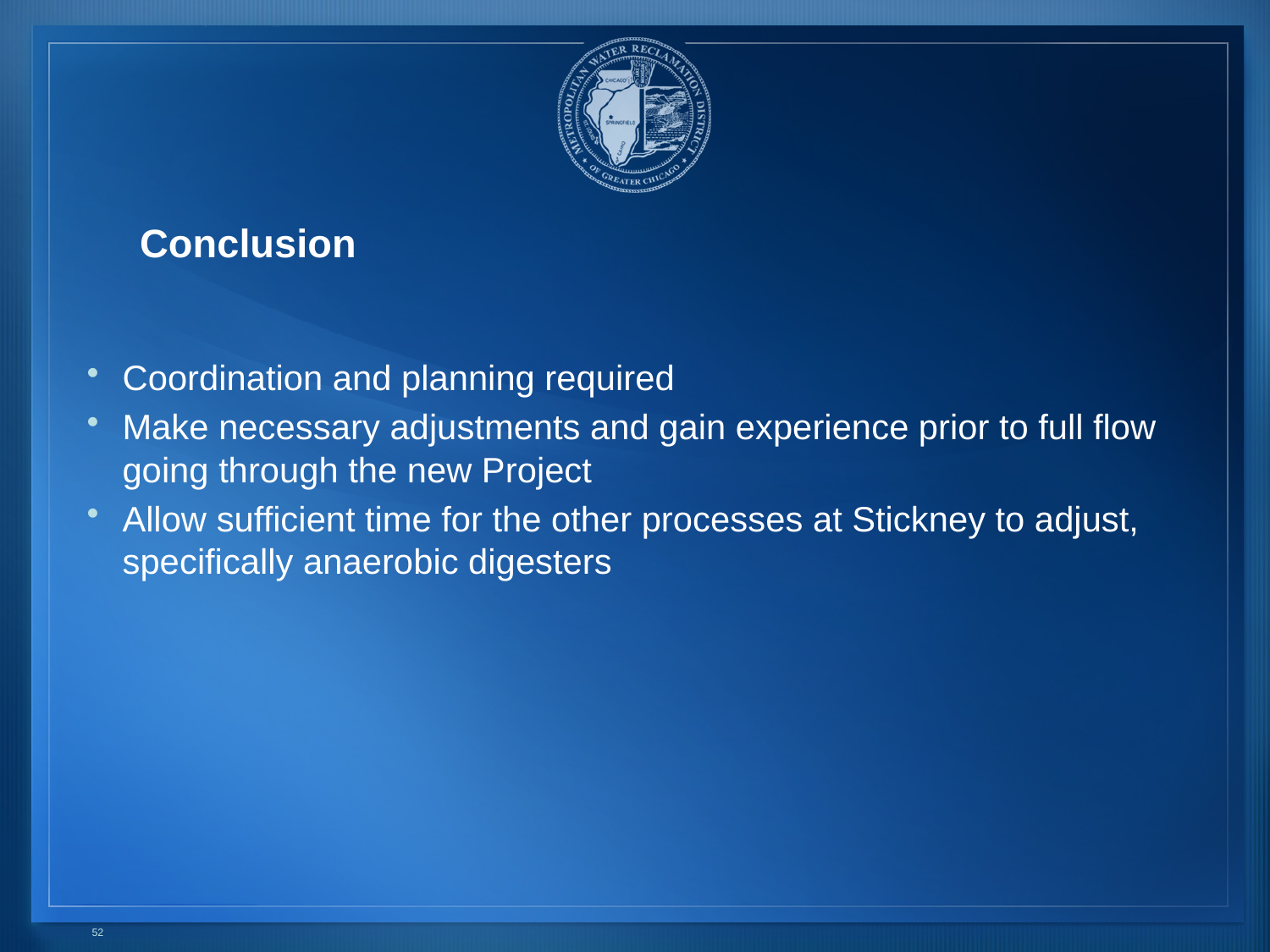

# Conclusion
Coordination and planning required
Make necessary adjustments and gain experience prior to full flow going through the new Project
Allow sufficient time for the other processes at Stickney to adjust, specifically anaerobic digesters

52